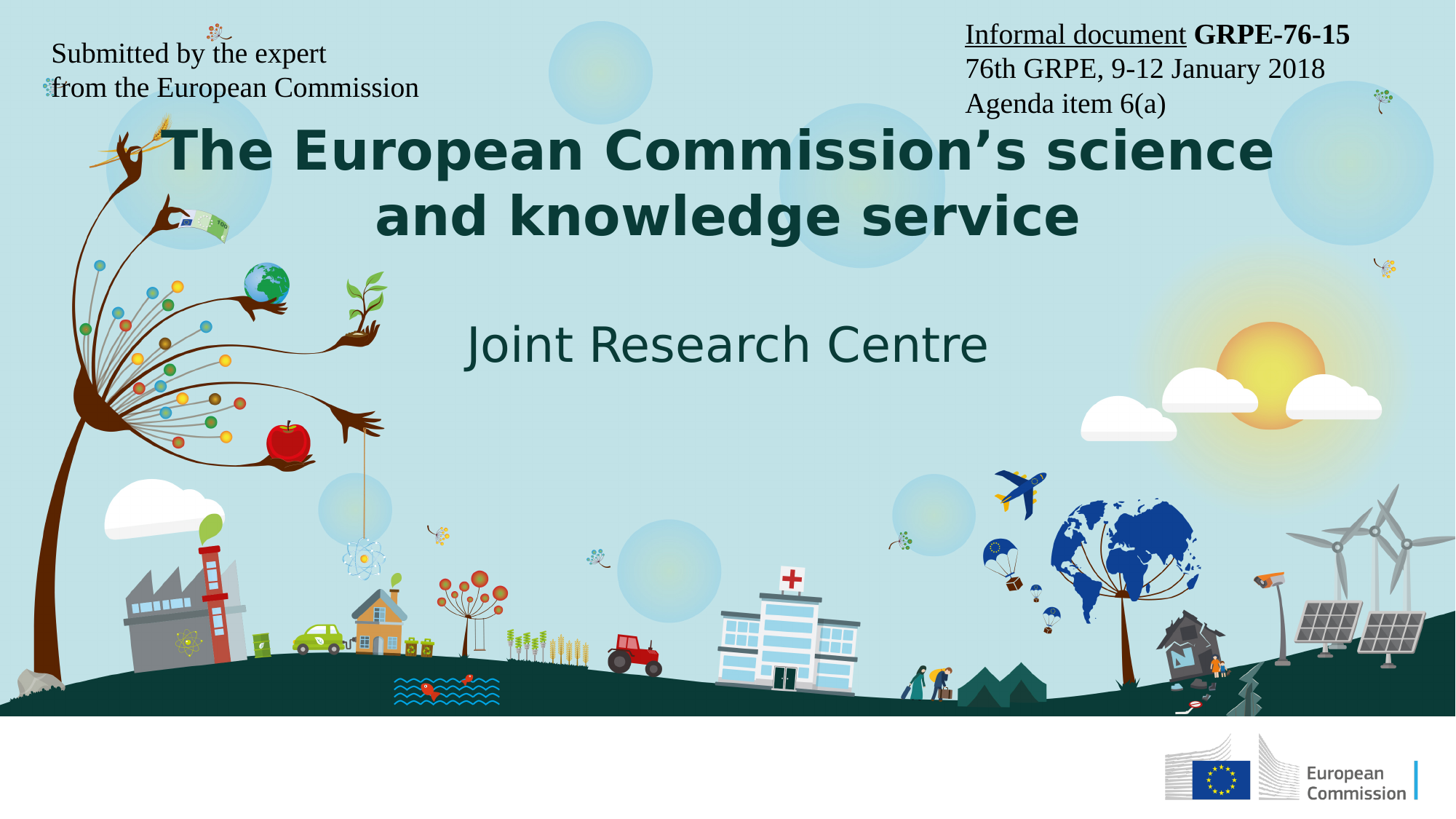

Informal document GRPE-76-15
76th GRPE, 9-12 January 2018
Agenda item 6(a)
Submitted by the expert
from the European Commission